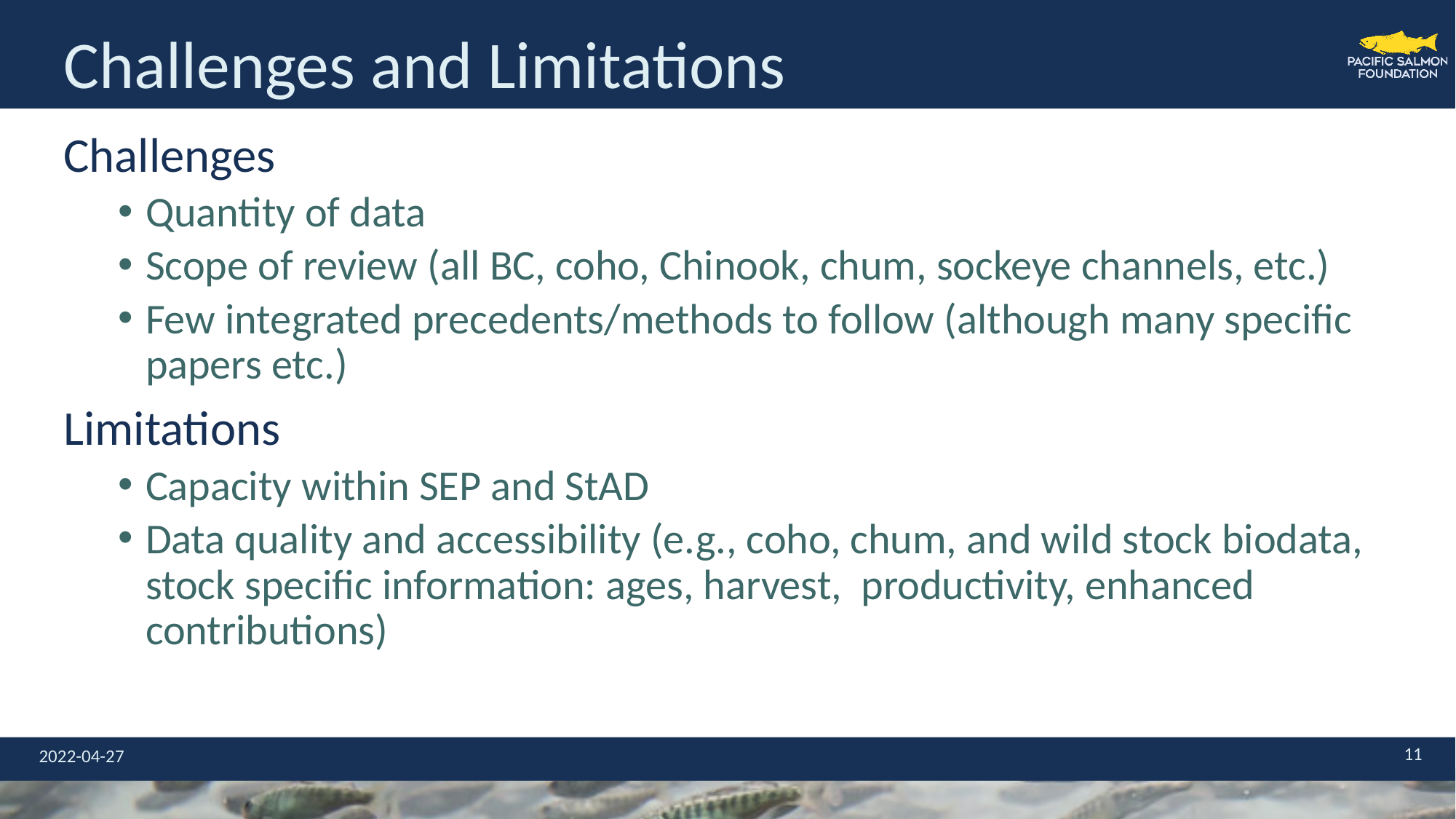

# Challenges and Limitations
Challenges
Quantity of data
Scope of review (all BC, coho, Chinook, chum, sockeye channels, etc.)
Few integrated precedents/methods to follow (although many specific papers etc.)
Limitations
Capacity within SEP and StAD
Data quality and accessibility (e.g., coho, chum, and wild stock biodata, stock specific information: ages, harvest,  productivity, enhanced contributions)

11
2022-04-27